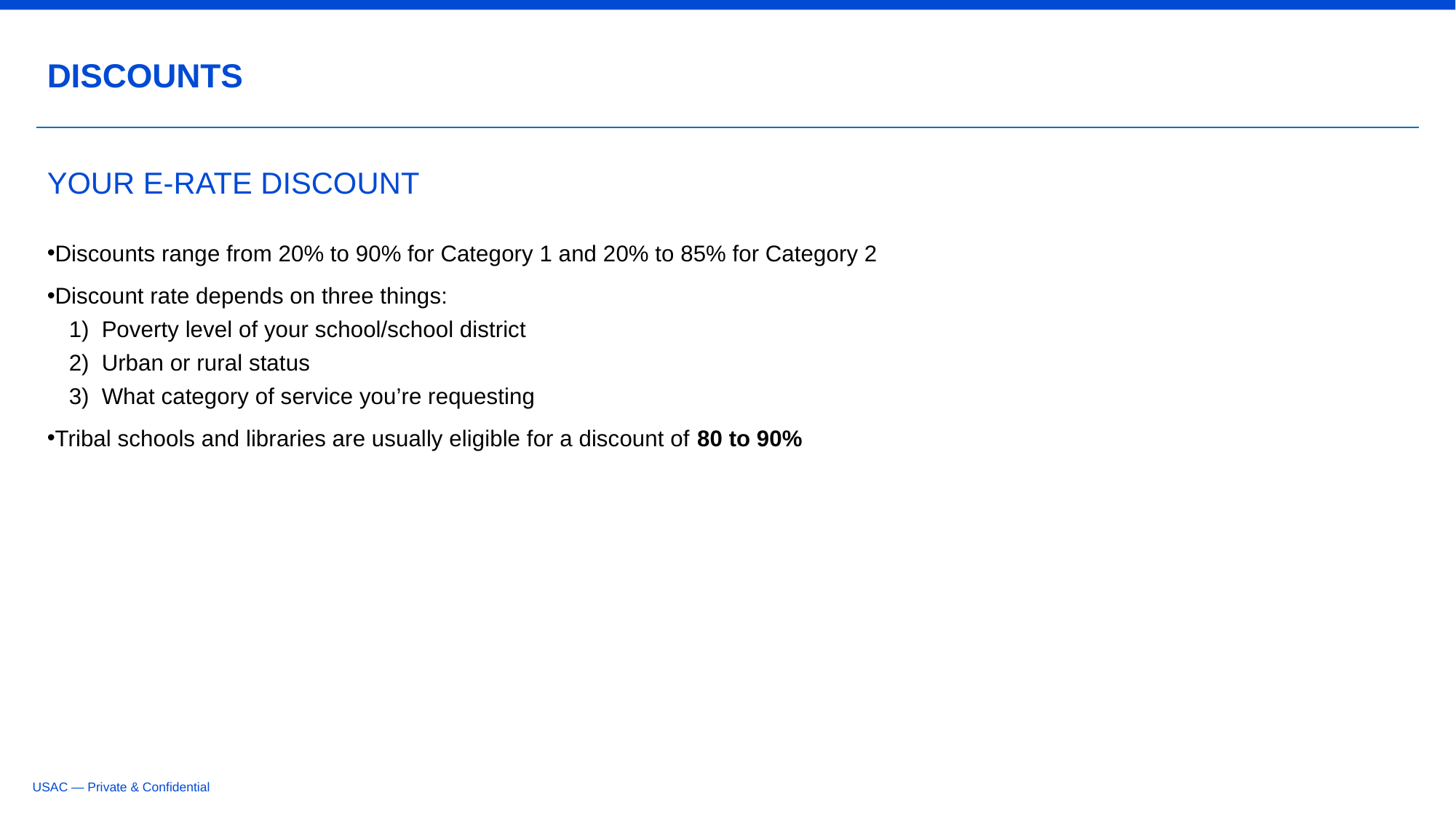

DISCOUNTS
# YOUR E-RATE DISCOUNT
Discounts range from 20% to 90% for Category 1 and 20% to 85% for Category 2
Discount rate depends on three things:
Poverty level of your school/school district
Urban or rural status
What category of service you’re requesting
Tribal schools and libraries are usually eligible for a discount of 80 to 90%